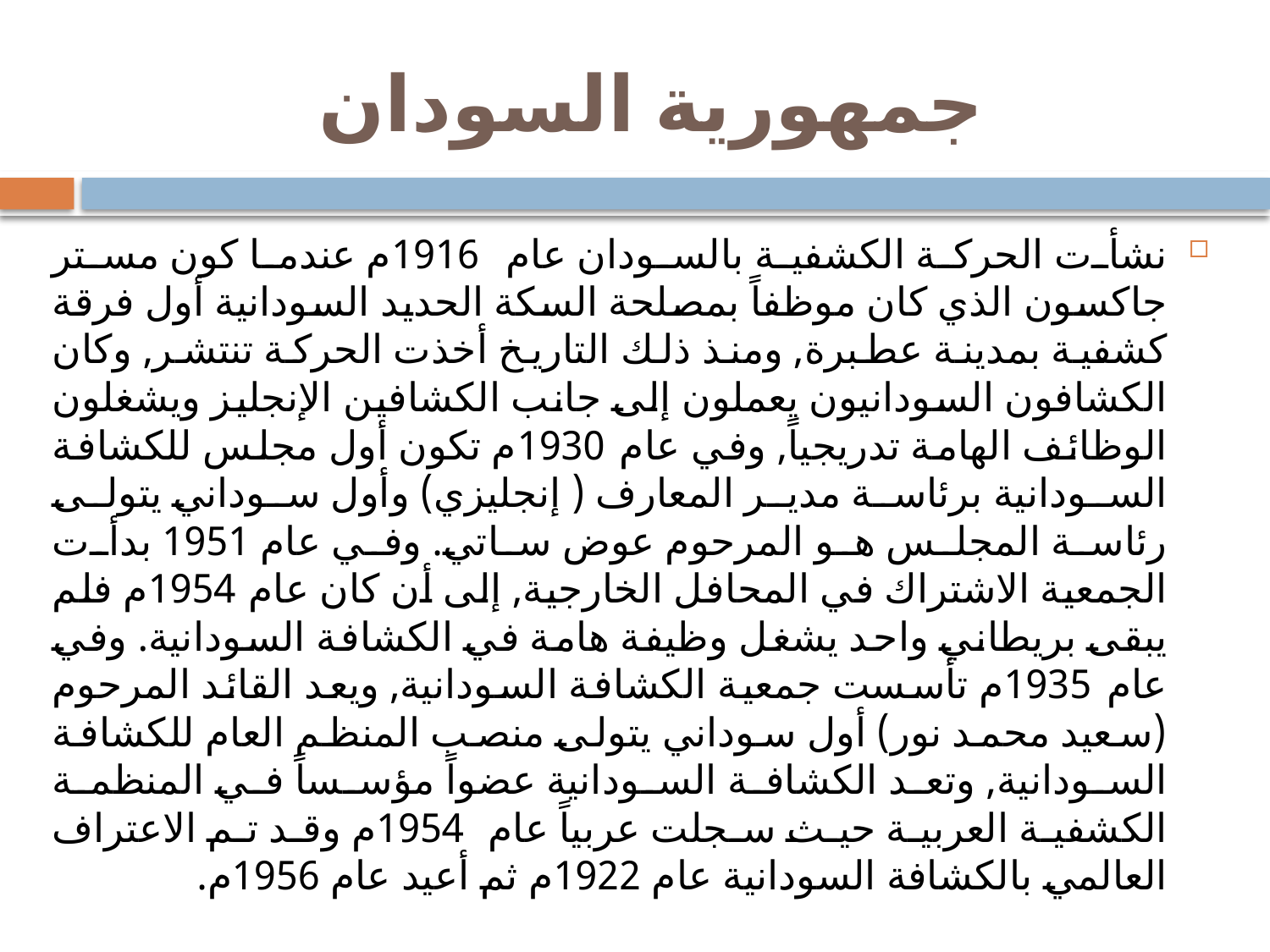

# جمهورية السودان
نشأت الحركة الكشفية بالسودان عام 1916م عندما كون مستر جاكسون الذي كان موظفاً بمصلحة السكة الحديد السودانية أول فرقة كشفية بمدينة عطبرة, ومنذ ذلك التاريخ أخذت الحركة تنتشر, وكان الكشافون السودانيون يعملون إلى جانب الكشافين الإنجليز ويشغلون الوظائف الهامة تدريجياً, وفي عام 1930م تكون أول مجلس للكشافة السودانية برئاسة مدير المعارف ( إنجليزي) وأول سوداني يتولى رئاسة المجلس هو المرحوم عوض ساتي. وفي عام 1951 بدأت الجمعية الاشتراك في المحافل الخارجية, إلى أن كان عام 1954م فلم يبقى بريطاني واحد يشغل وظيفة هامة في الكشافة السودانية. وفي عام 1935م تأسست جمعية الكشافة السودانية, ويعد القائد المرحوم (سعيد محمد نور) أول سوداني يتولى منصب المنظم العام للكشافة السودانية, وتعد الكشافة السودانية عضواً مؤسساً في المنظمة الكشفية العربية حيث سجلت عربياً عام 1954م وقد تم الاعتراف العالمي بالكشافة السودانية عام 1922م ثم أعيد عام 1956م.